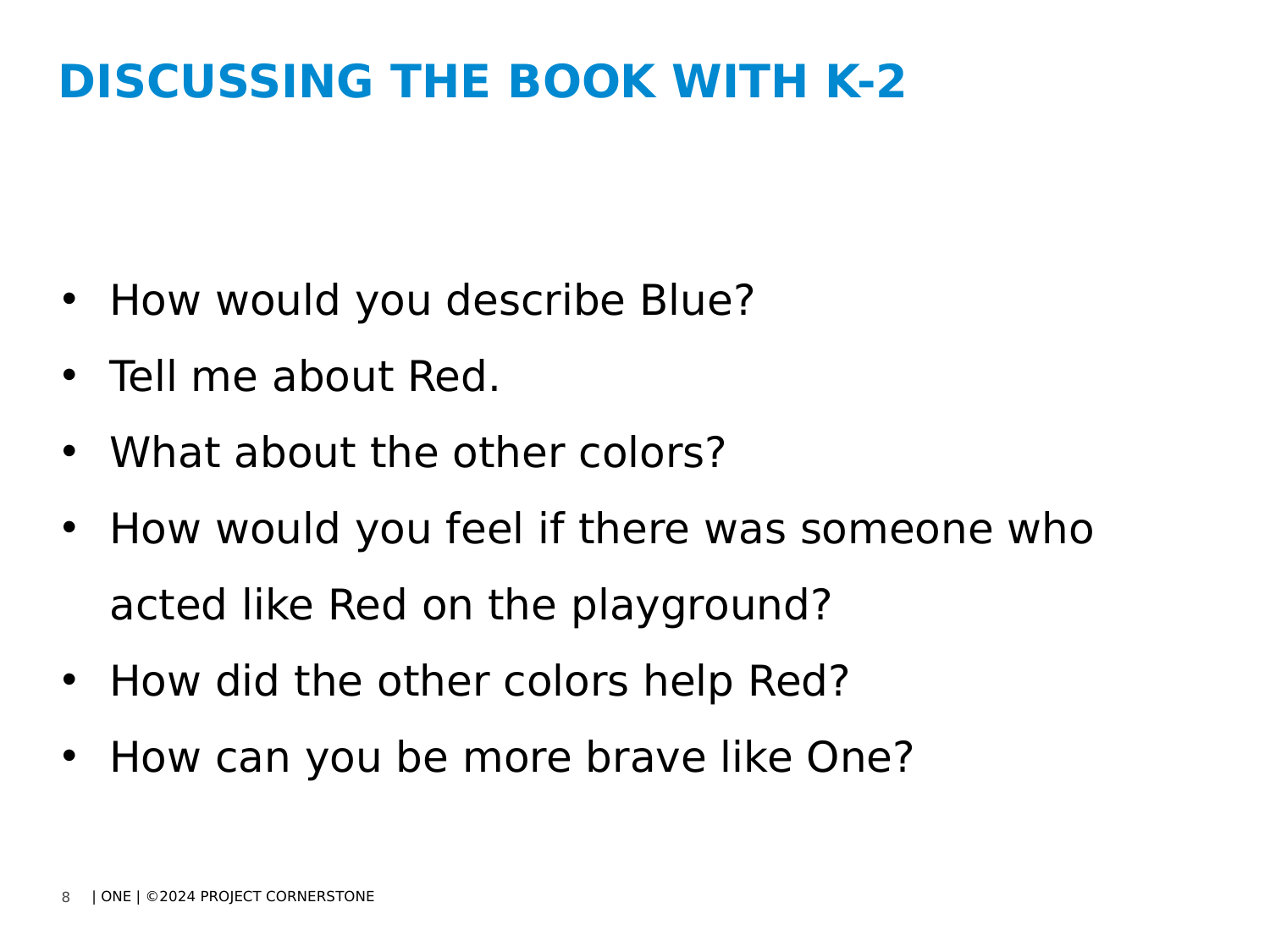

# DISCUSSING THE BOOK WITH K-2
How would you describe Blue?
Tell me about Red.
What about the other colors?
How would you feel if there was someone who acted like Red on the playground?
How did the other colors help Red?
How can you be more brave like One?
| ONE | ©2024 PROJECT CORNERSTONE
8